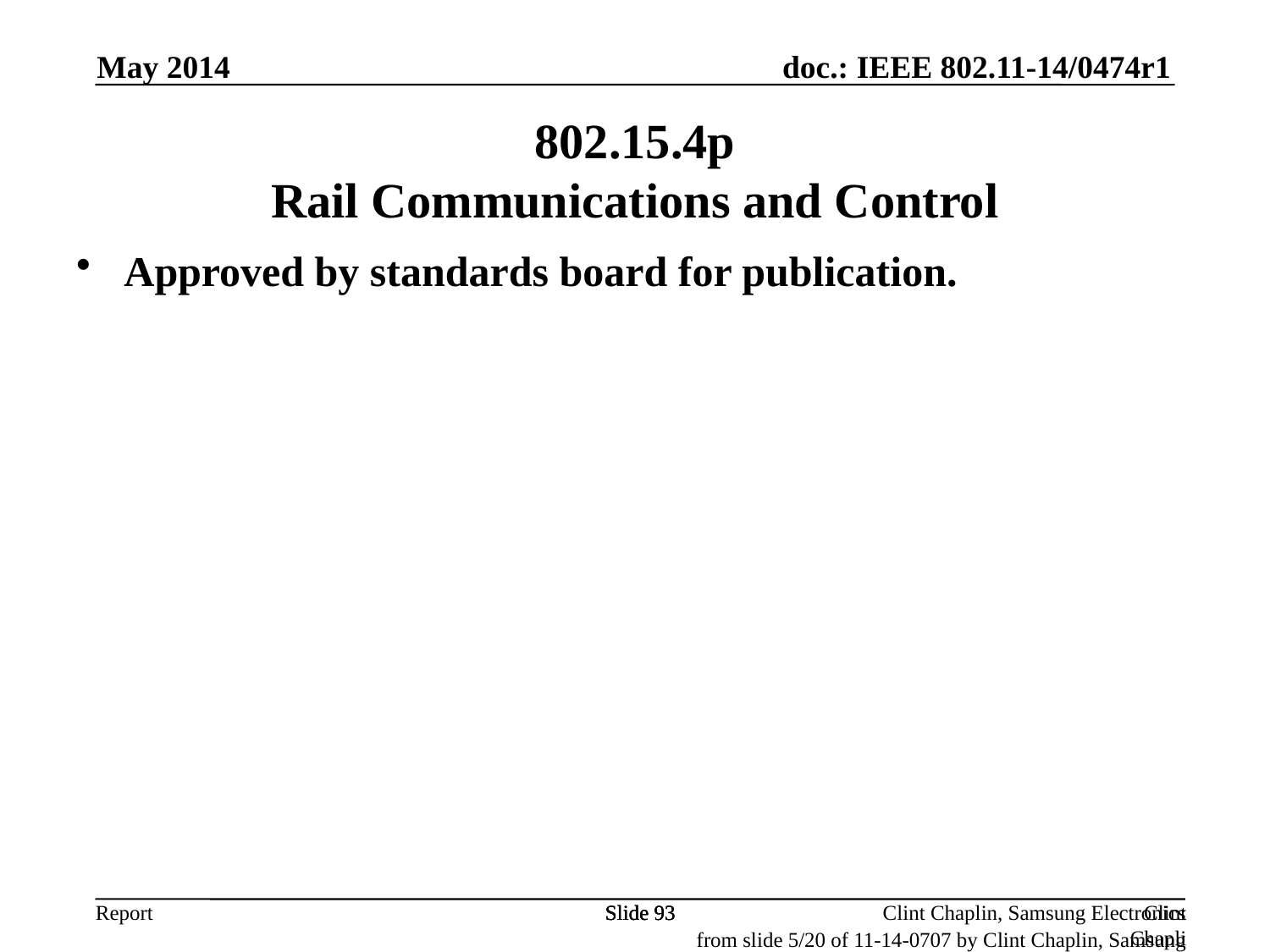

May 2014
802.15.4p
Rail Communications and Control
Approved by standards board for publication.
Slide 93
Slide 93
Slide 93
Clint Chaplin, Samsung Electronics
Clint Chaplin, Samsung Electronics
from slide 5/20 of 11-14-0707 by Clint Chaplin, Samsung